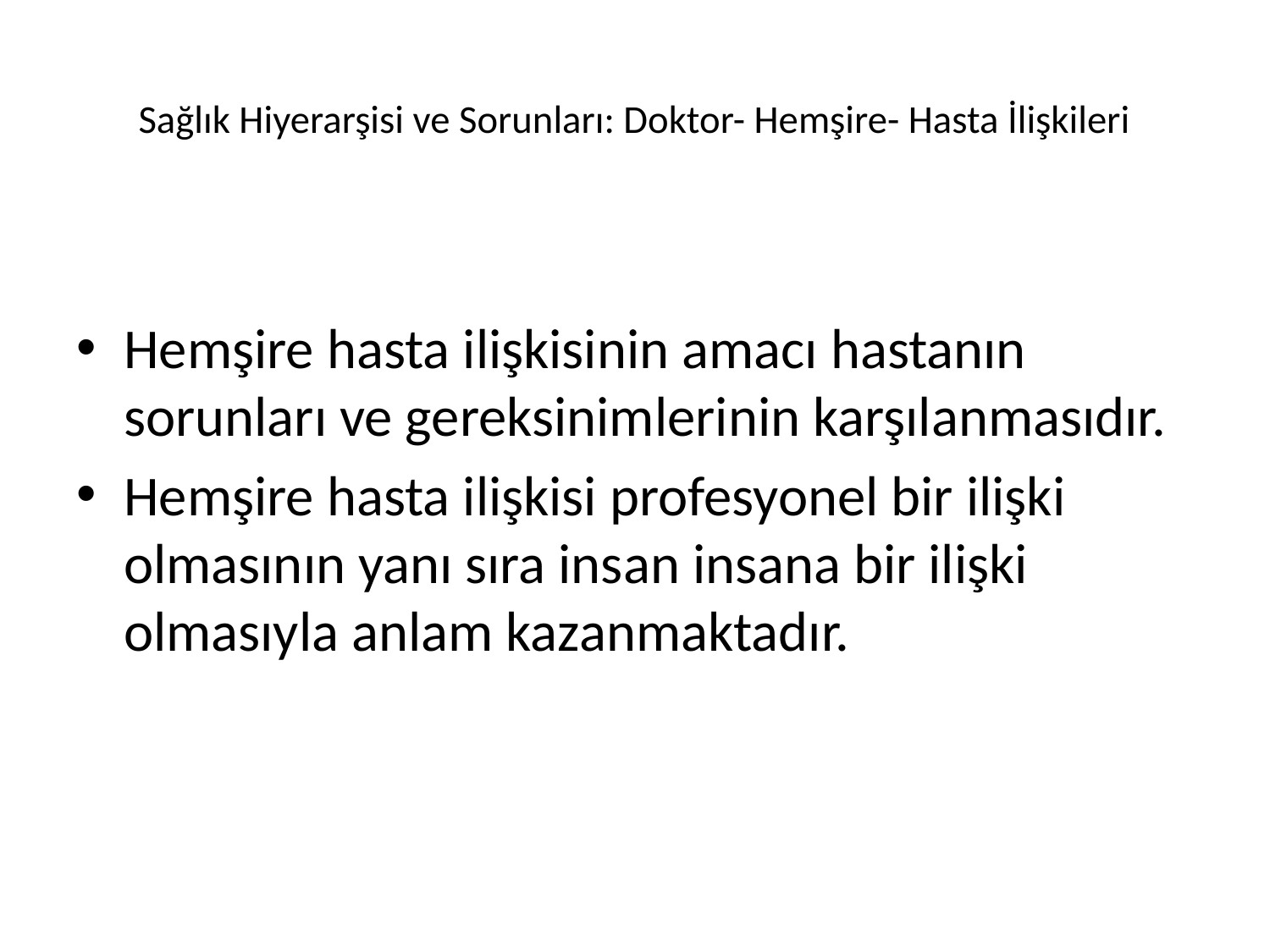

# Sağlık Hiyerarşisi ve Sorunları: Doktor- Hemşire- Hasta İlişkileri
Hemşire hasta ilişkisinin amacı hastanın sorunları ve gereksinimlerinin karşılanmasıdır.
Hemşire hasta ilişkisi profesyonel bir ilişki olmasının yanı sıra insan insana bir ilişki olmasıyla anlam kazanmaktadır.